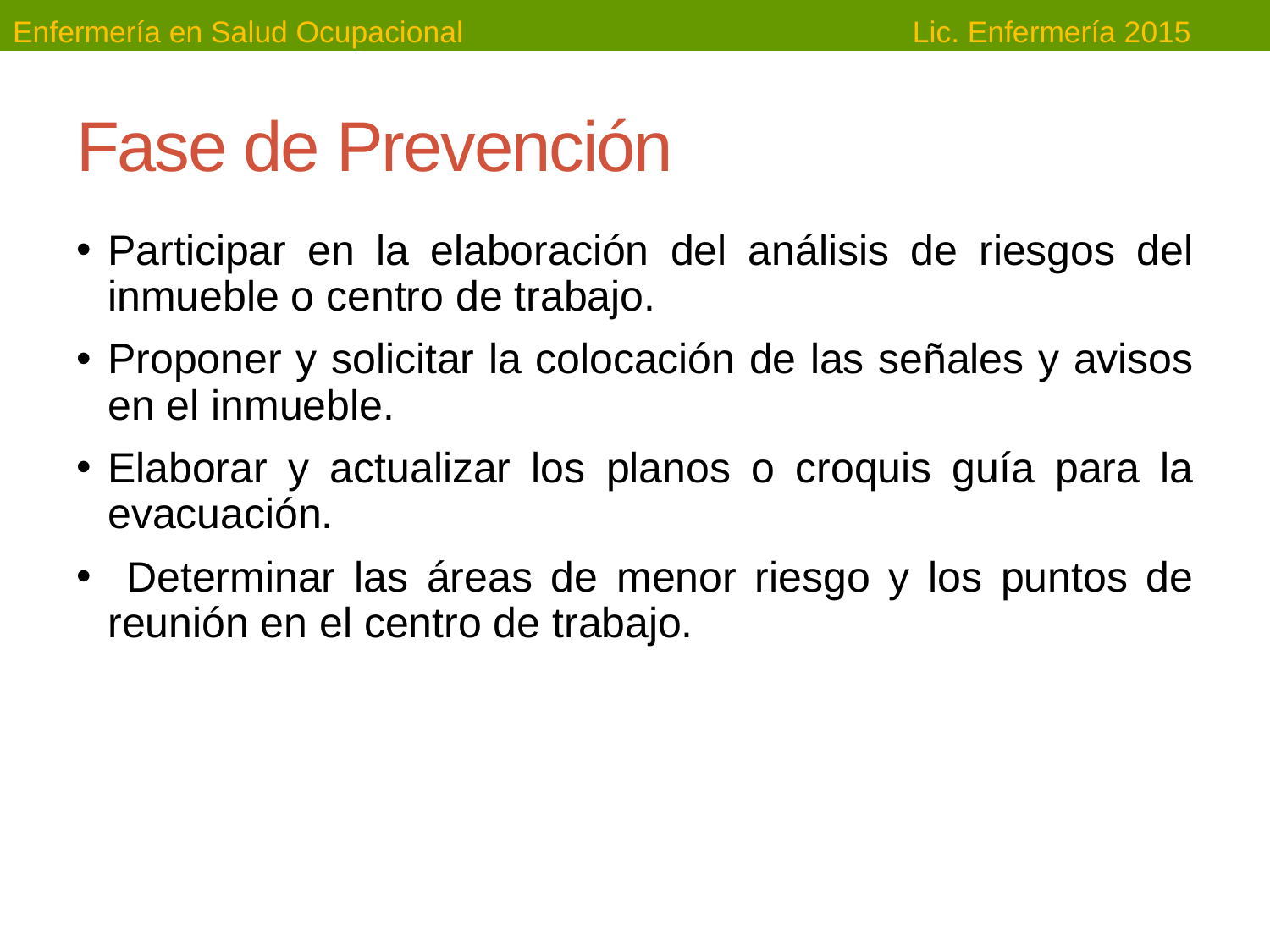

# Fase de Prevención
Participar en la elaboración del análisis de riesgos del inmueble o centro de trabajo.
Proponer y solicitar la colocación de las señales y avisos en el inmueble.
Elaborar y actualizar los planos o croquis guía para la evacuación.
 Determinar las áreas de menor riesgo y los puntos de reunión en el centro de trabajo.